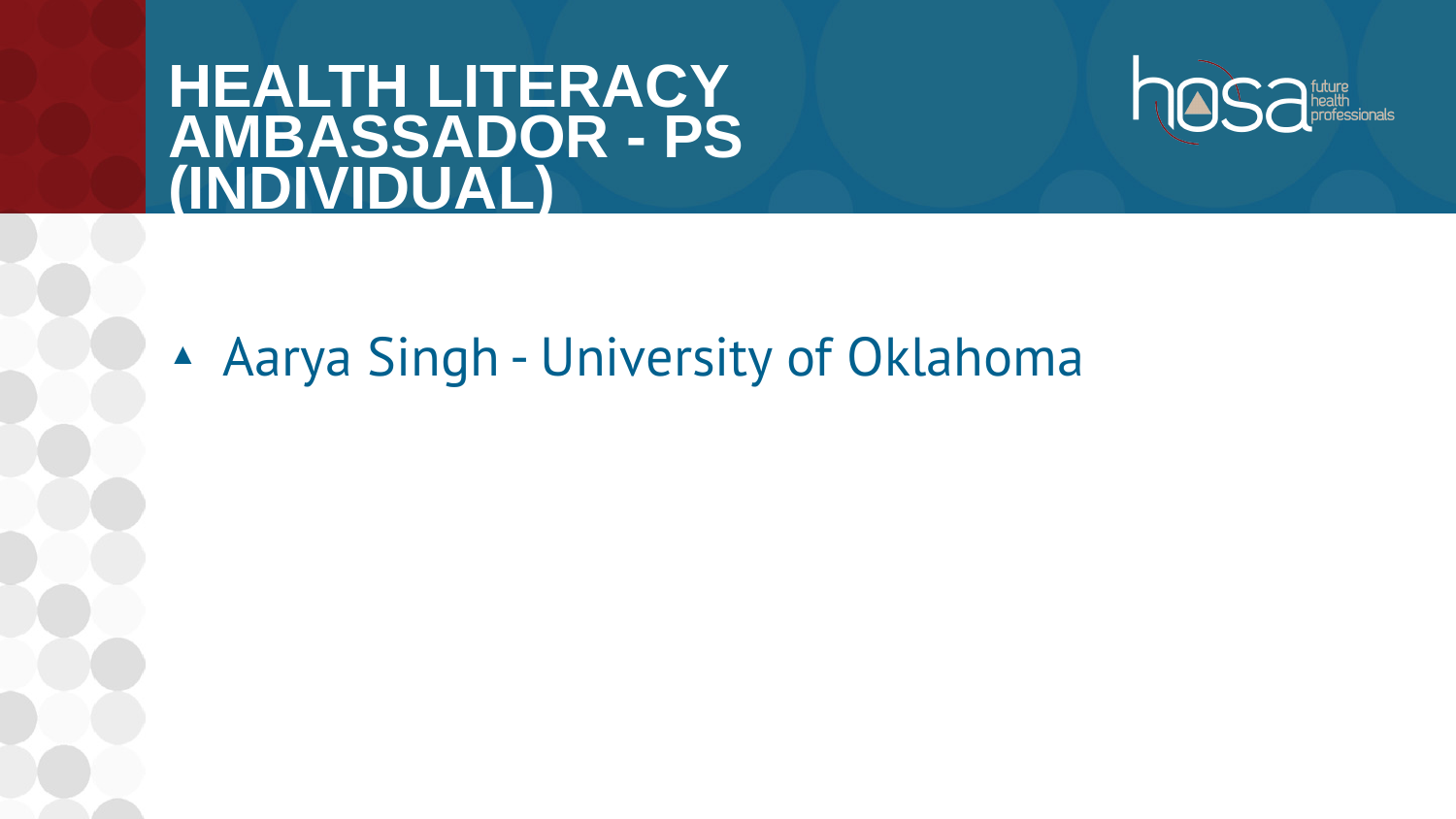

# Health Literacy Ambassador - PS (INDIVIDUAL)

Aarya Singh - University of Oklahoma